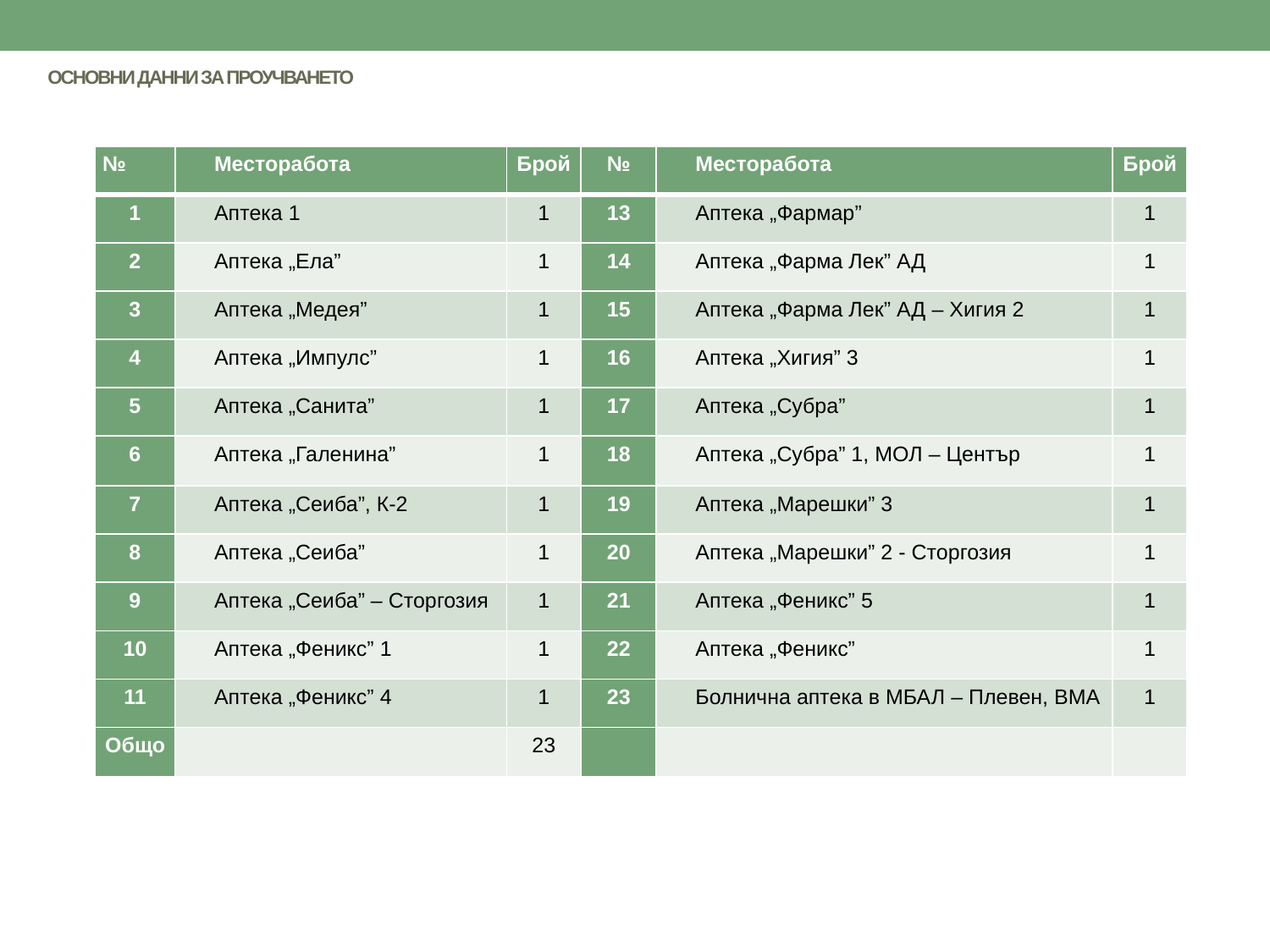

# ОСНОВНИ ДАННИ ЗА ПРОУЧВАНЕТО
| № | Месторабота | Брой | № | Месторабота | Брой |
| --- | --- | --- | --- | --- | --- |
| 1 | Аптека 1 | 1 | 13 | Аптека „Фармар” | 1 |
| 2 | Аптека „Ела” | 1 | 14 | Аптека „Фарма Лек” АД | 1 |
| 3 | Аптека „Медея” | 1 | 15 | Аптека „Фарма Лек” АД – Хигия 2 | 1 |
| 4 | Аптека „Импулс” | 1 | 16 | Аптека „Хигия” 3 | 1 |
| 5 | Аптека „Санита” | 1 | 17 | Аптека „Субра” | 1 |
| 6 | Аптека „Галенина” | 1 | 18 | Аптека „Субра” 1, МОЛ – Център | 1 |
| 7 | Аптека „Сеиба”, К-2 | 1 | 19 | Аптека „Марешки” 3 | 1 |
| 8 | Аптека „Сеиба” | 1 | 20 | Аптека „Марешки” 2 - Сторгозия | 1 |
| 9 | Аптека „Сеиба” – Сторгозия | 1 | 21 | Аптека „Феникс” 5 | 1 |
| 10 | Аптека „Феникс” 1 | 1 | 22 | Аптека „Феникс” | 1 |
| 11 | Аптека „Феникс” 4 | 1 | 23 | Болнична аптека в МБАЛ – Плевен, ВМА | 1 |
| Общо |  | 23 |  |  |  |